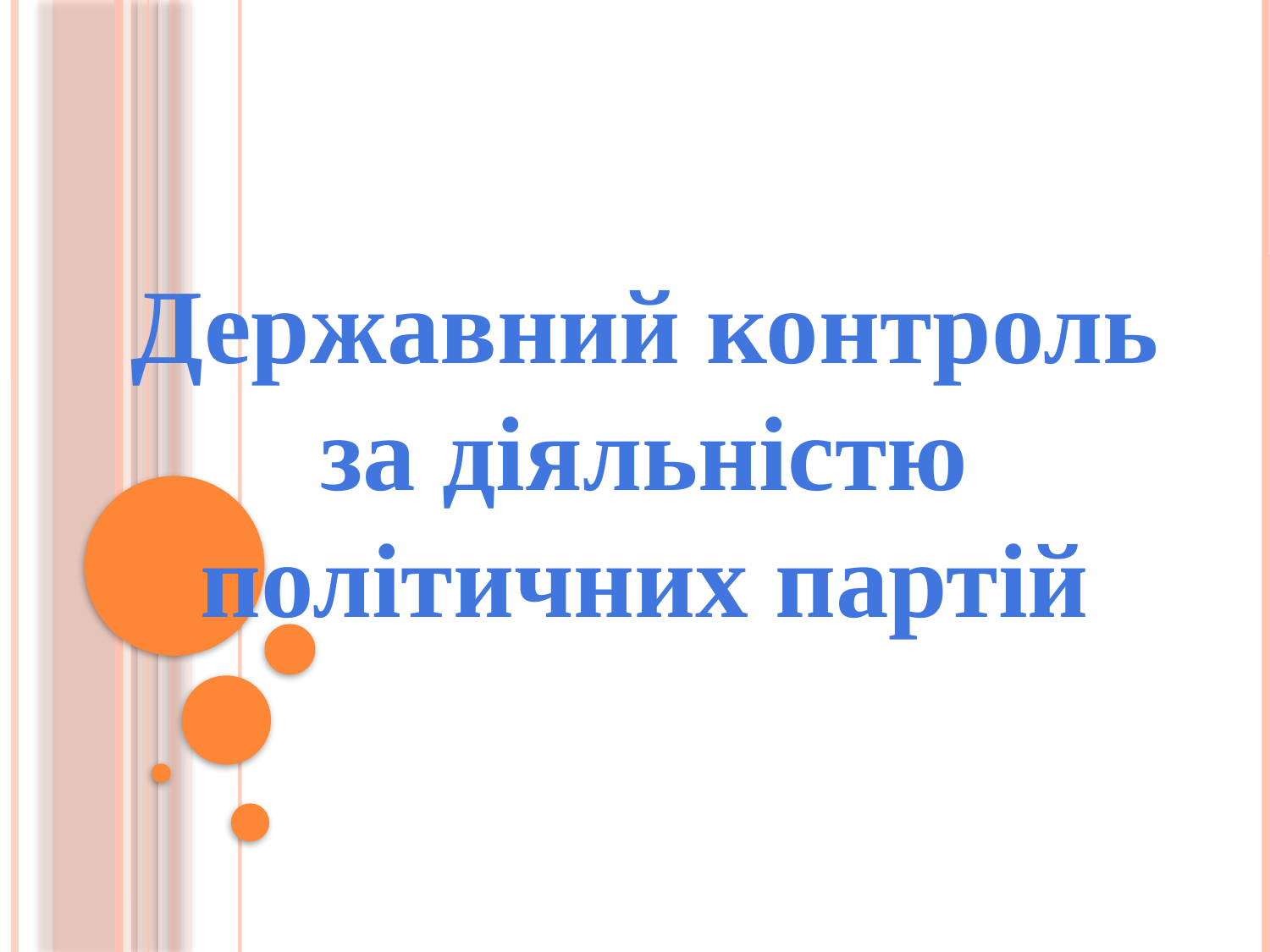

# Державний контроль за діяльністю політичних партій